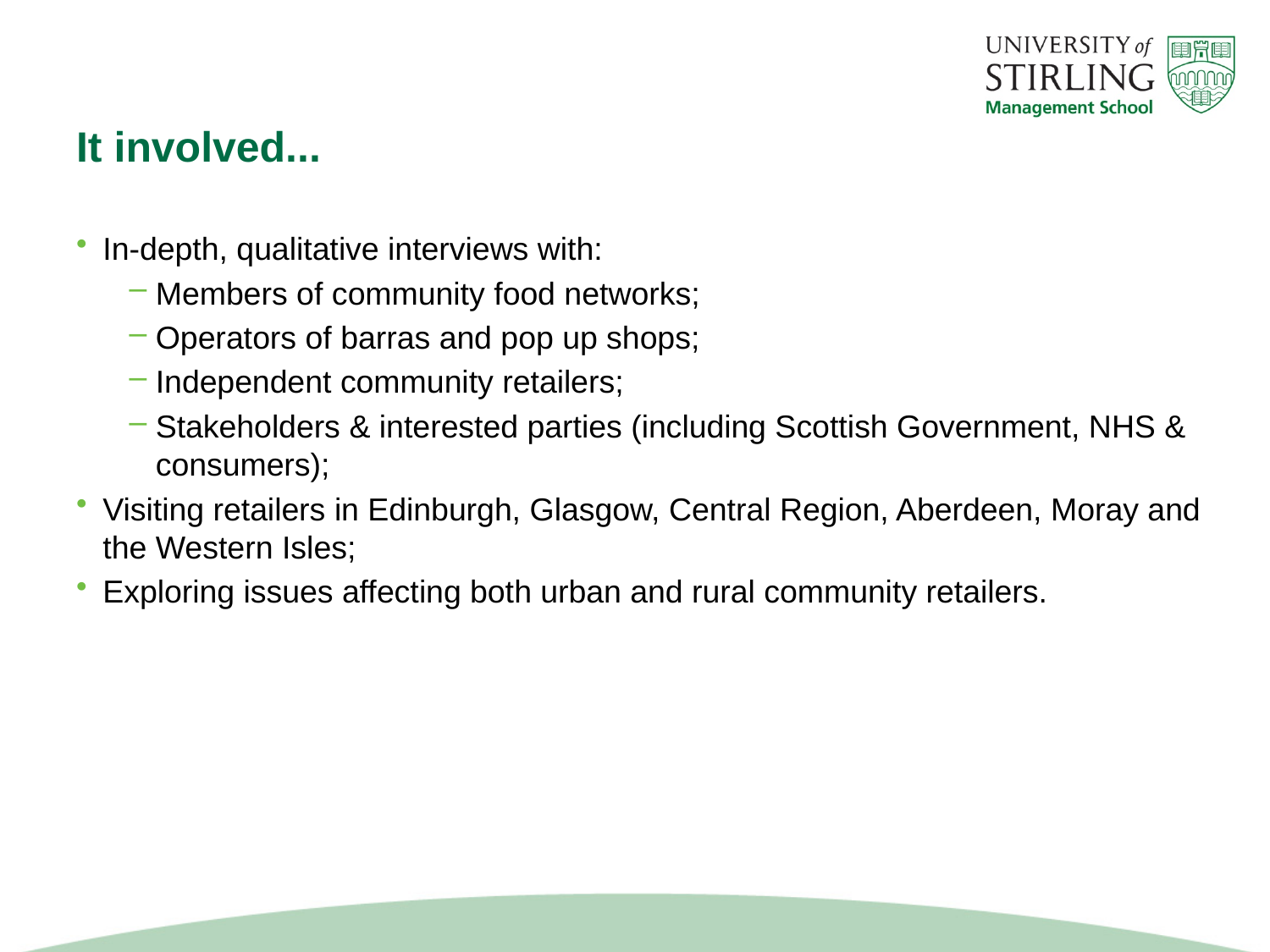

# It involved...
In-depth, qualitative interviews with:
Members of community food networks;
Operators of barras and pop up shops;
Independent community retailers;
Stakeholders & interested parties (including Scottish Government, NHS & consumers);
Visiting retailers in Edinburgh, Glasgow, Central Region, Aberdeen, Moray and the Western Isles;
Exploring issues affecting both urban and rural community retailers.